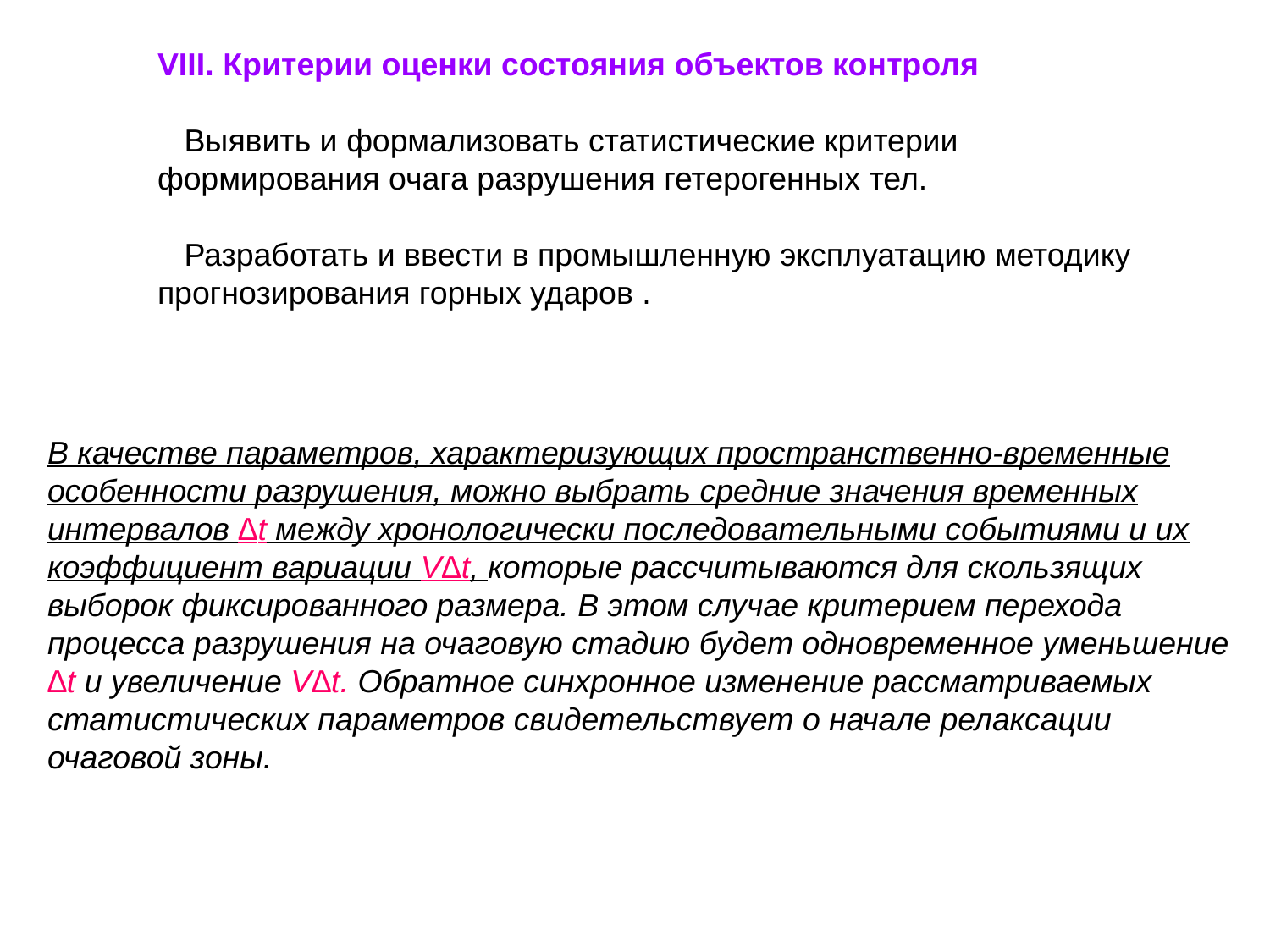

VIII. Критерии оценки состояния объектов контроля

   Выявить и формализовать статистические критерии формирования очага разрушения гетерогенных тел.

   Разработать и ввести в промышленную эксплуатацию методику прогнозирования горных ударов .
В качестве параметров, характеризующих пространственно-временные особенности разрушения, можно выбрать средние значения временных интервалов ∆t между хронологически последовательными событиями и их коэффициент вариации V∆t, которые рассчитываются для скользящих выборок фиксированного размера. В этом случае критерием перехода процесса разрушения на очаговую стадию будет одновременное уменьшение ∆t и увеличение V∆t. Обратное синхронное изменение рассматриваемых статистических параметров свидетельствует о начале релаксации очаговой зоны.